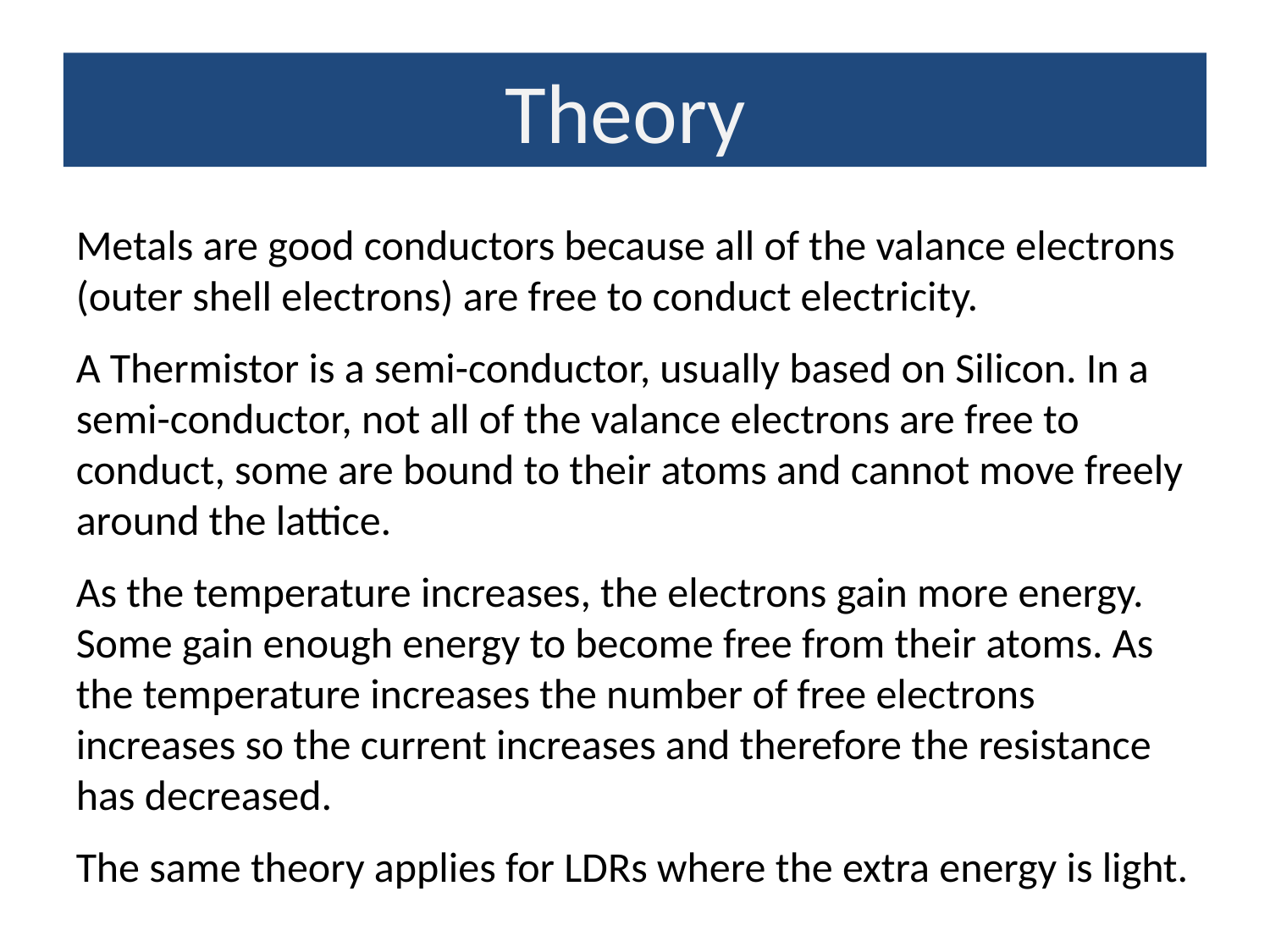

Theory
Metals are good conductors because all of the valance electrons (outer shell electrons) are free to conduct electricity.
A Thermistor is a semi-conductor, usually based on Silicon. In a semi-conductor, not all of the valance electrons are free to conduct, some are bound to their atoms and cannot move freely around the lattice.
As the temperature increases, the electrons gain more energy. Some gain enough energy to become free from their atoms. As the temperature increases the number of free electrons increases so the current increases and therefore the resistance has decreased.
The same theory applies for LDRs where the extra energy is light.